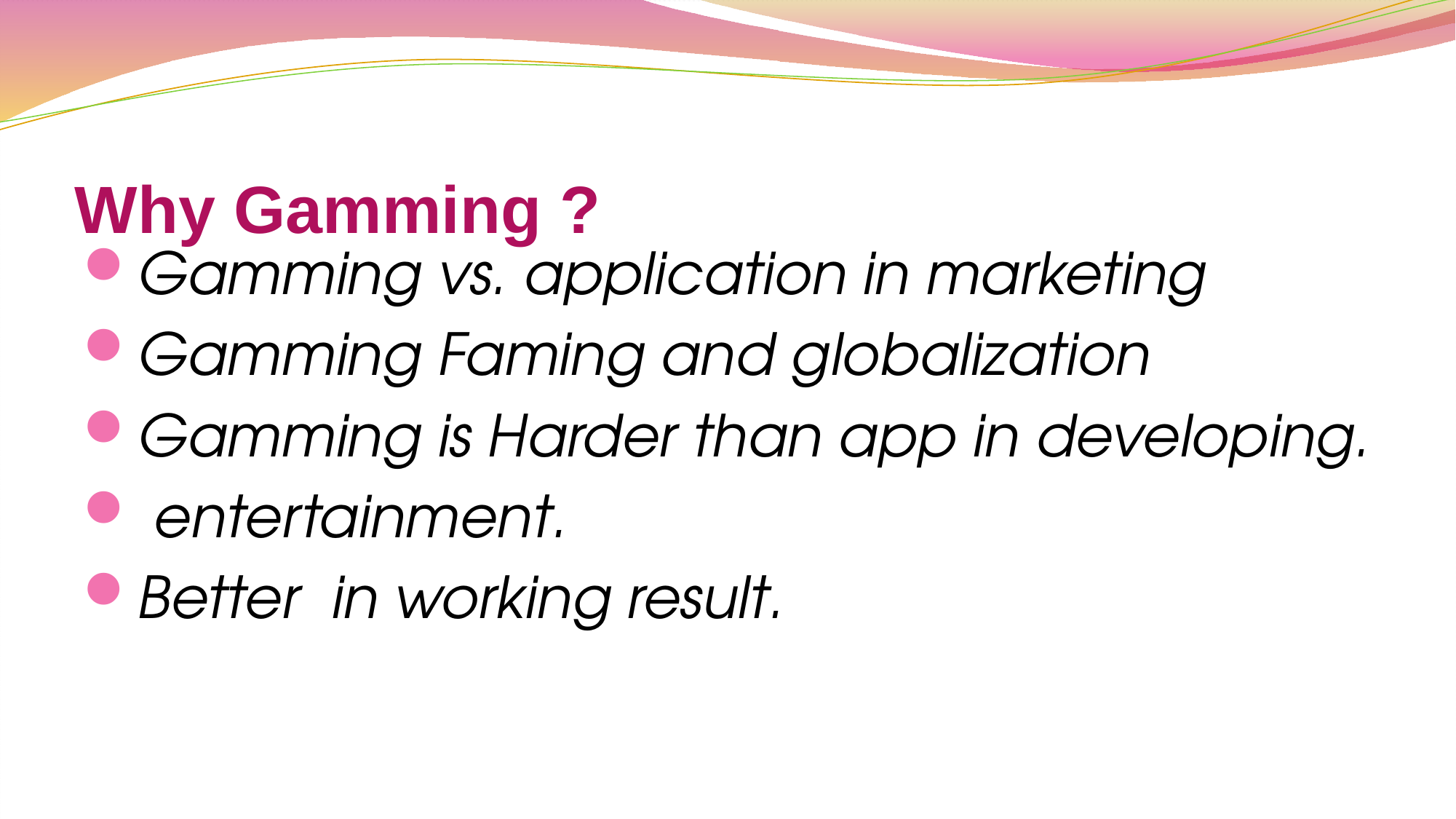

# Why Gamming ?
Gamming vs. application in marketing
Gamming Faming and globalization
Gamming is Harder than app in developing.
 entertainment.
Better  in working result.